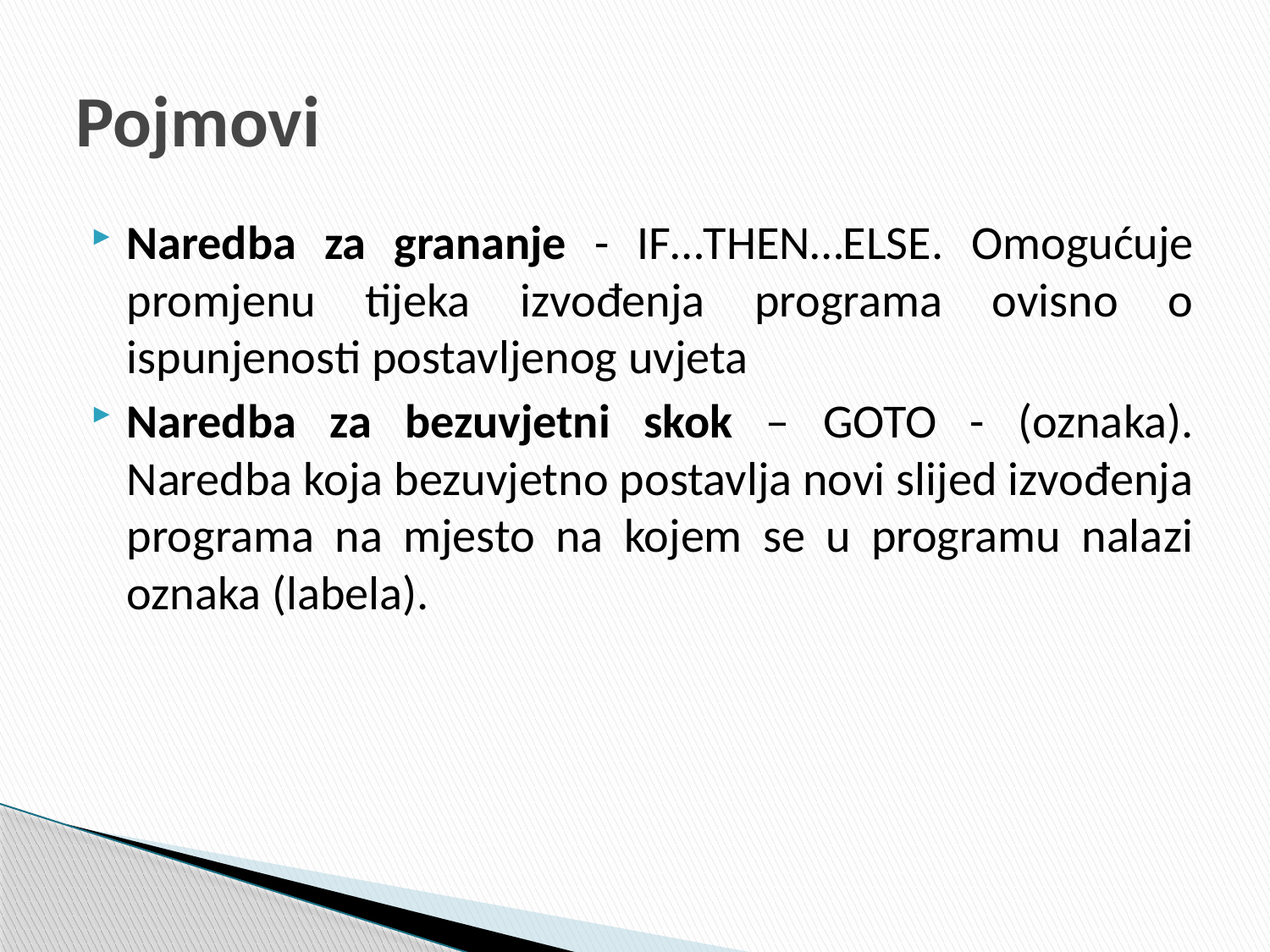

# Pojmovi
Naredba za grananje - IF…THEN…ELSE. Omogućuje promjenu tijeka izvođenja programa ovisno o ispunjenosti postavljenog uvjeta
Naredba za bezuvjetni skok – GOTO - (oznaka). Naredba koja bezuvjetno postavlja novi slijed izvođenja programa na mjesto na kojem se u programu nalazi oznaka (labela).